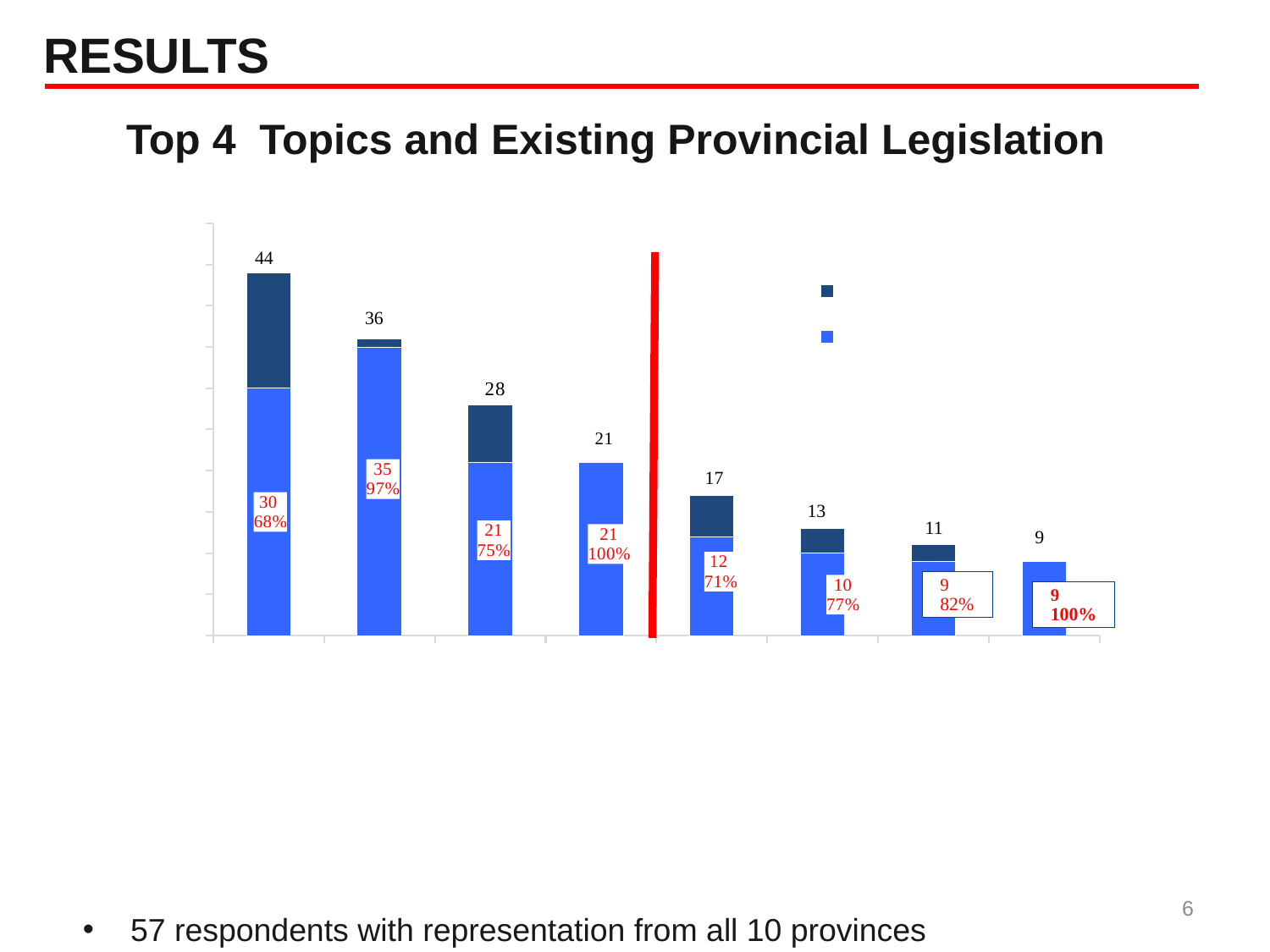

# RESULTS
 Top 4  Topics and Existing Provincial Legislation

### Chart

| Category | Legislation exists | No legislation exists |
|---|---|---|
| Bicycle helmets | 30.0 | 14.0 |
| Cell phone-distracted driving | 35.0 | 1.0 |
| Booster seats | 21.0 | 7.0 |
| GDL | 21.0 | 0.0 |
| Double speeding fines school zones | 12.0 | 5.0 |
| Other distracted driving | 10.0 | 3.0 |
| Riding in back of trucks | 9.0 | 2.0 |
| Street racing | 9.0 | 0.0 |
6
57 respondents with representation from all 10 provinces